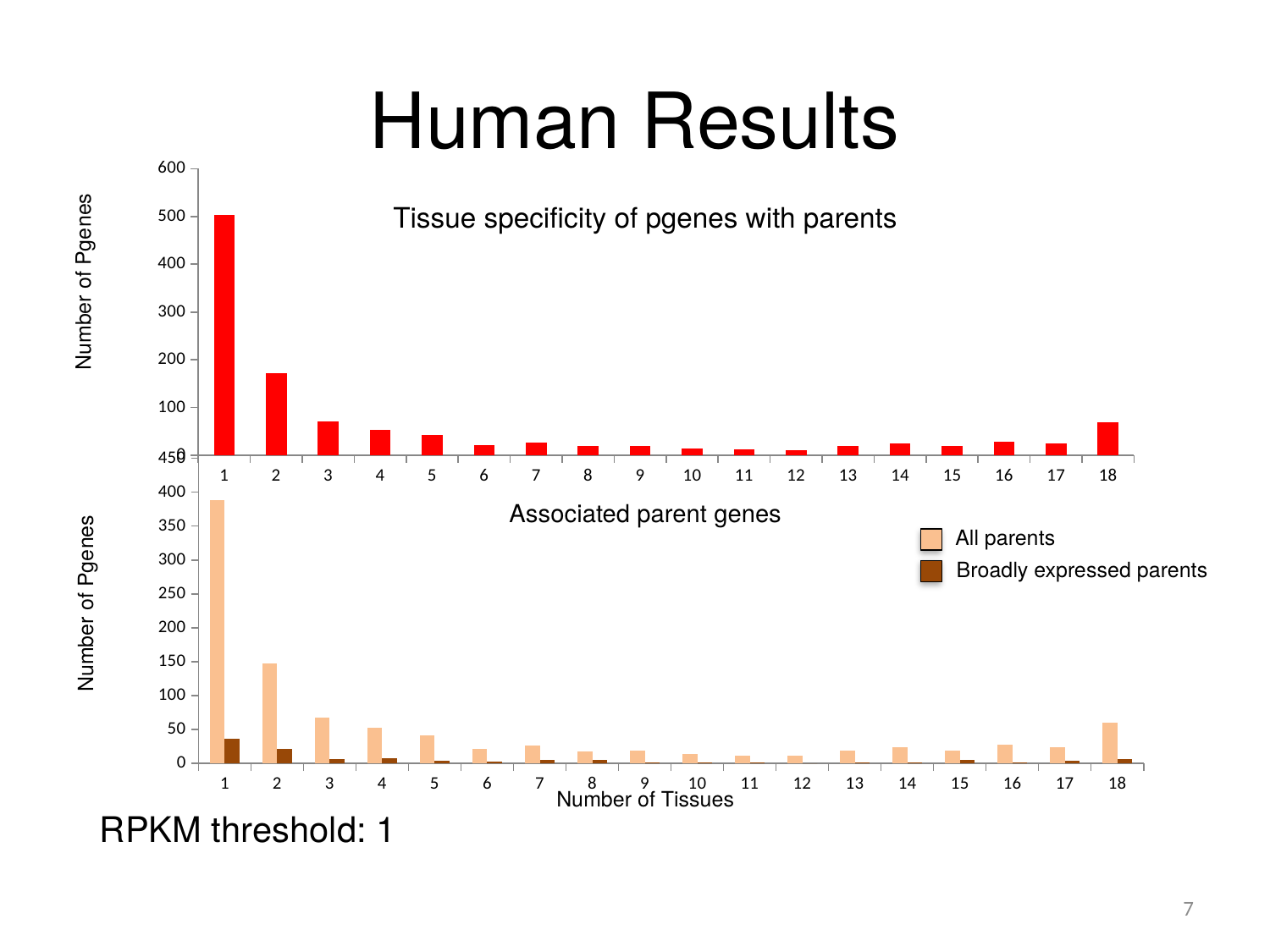

# Human Results
Tissue specificity of pgenes with parents

### Chart

| Category |  |
|---|---|

### Chart

| Category |
|---|
Number of Pgenes
Associated parent genes

### Chart

| Category |  |  |
|---|---|---|
All parents

Broadly expressed parents

Number of Pgenes
Number of Tissues
RPKM threshold: 1

7